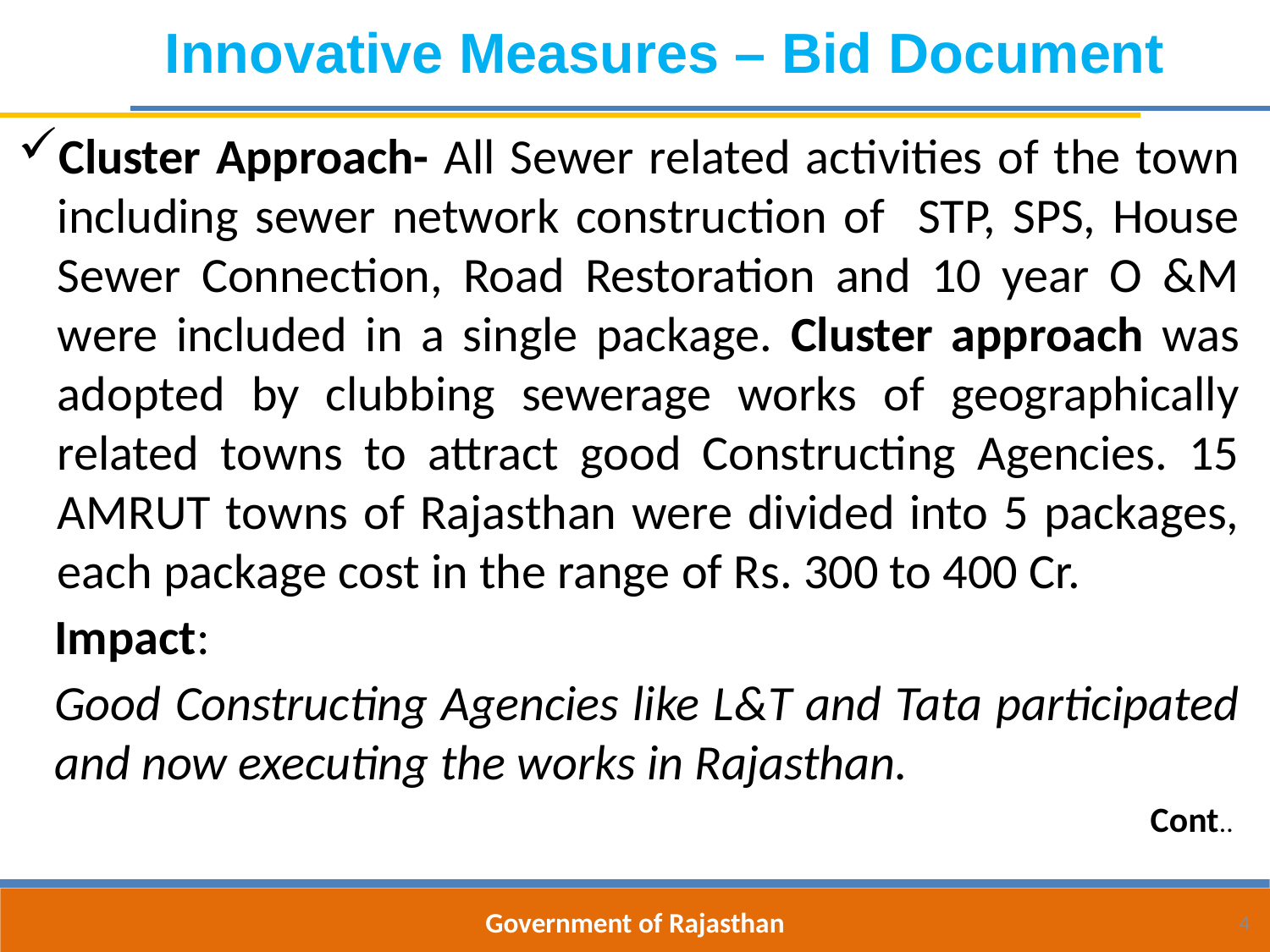

Innovative Measures – Bid Document
Cluster Approach- All Sewer related activities of the town including sewer network construction of  STP, SPS, House Sewer Connection, Road Restoration and 10 year O &M were included in a single package. Cluster approach was adopted by clubbing sewerage works of geographically related towns to attract good Constructing Agencies. 15 AMRUT towns of Rajasthan were divided into 5 packages, each package cost in the range of Rs. 300 to 400 Cr.
Impact:
Good Constructing Agencies like L&T and Tata participated and now executing the works in Rajasthan.
Cont..
Government of Rajasthan
4